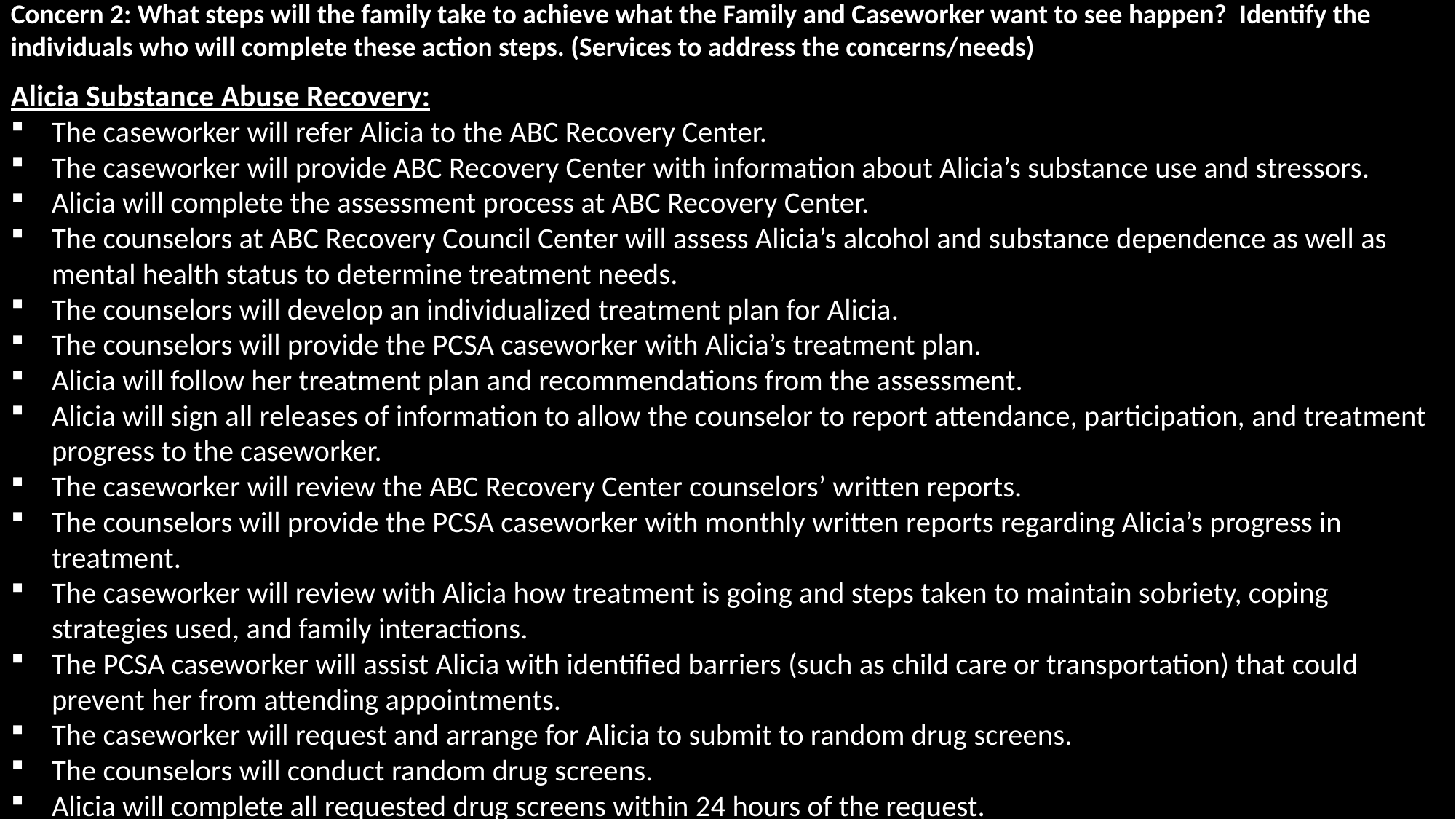

Concern 2: What steps will the family take to achieve what the Family and Caseworker want to see happen?  Identify the individuals who will complete these action steps. (Services to address the concerns/needs)

Alicia Substance Abuse Recovery:
The caseworker will refer Alicia to the ABC Recovery Center.
The caseworker will provide ABC Recovery Center with information about Alicia’s substance use and stressors.
Alicia will complete the assessment process at ABC Recovery Center.
The counselors at ABC Recovery Council Center will assess Alicia’s alcohol and substance dependence as well as mental health status to determine treatment needs.
The counselors will develop an individualized treatment plan for Alicia.
The counselors will provide the PCSA caseworker with Alicia’s treatment plan.
Alicia will follow her treatment plan and recommendations from the assessment.
Alicia will sign all releases of information to allow the counselor to report attendance, participation, and treatment progress to the caseworker.
The caseworker will review the ABC Recovery Center counselors’ written reports.
The counselors will provide the PCSA caseworker with monthly written reports regarding Alicia’s progress in treatment.
The caseworker will review with Alicia how treatment is going and steps taken to maintain sobriety, coping strategies used, and family interactions.
The PCSA caseworker will assist Alicia with identified barriers (such as child care or transportation) that could prevent her from attending appointments.
The caseworker will request and arrange for Alicia to submit to random drug screens.
The counselors will conduct random drug screens.
Alicia will complete all requested drug screens within 24 hours of the request.